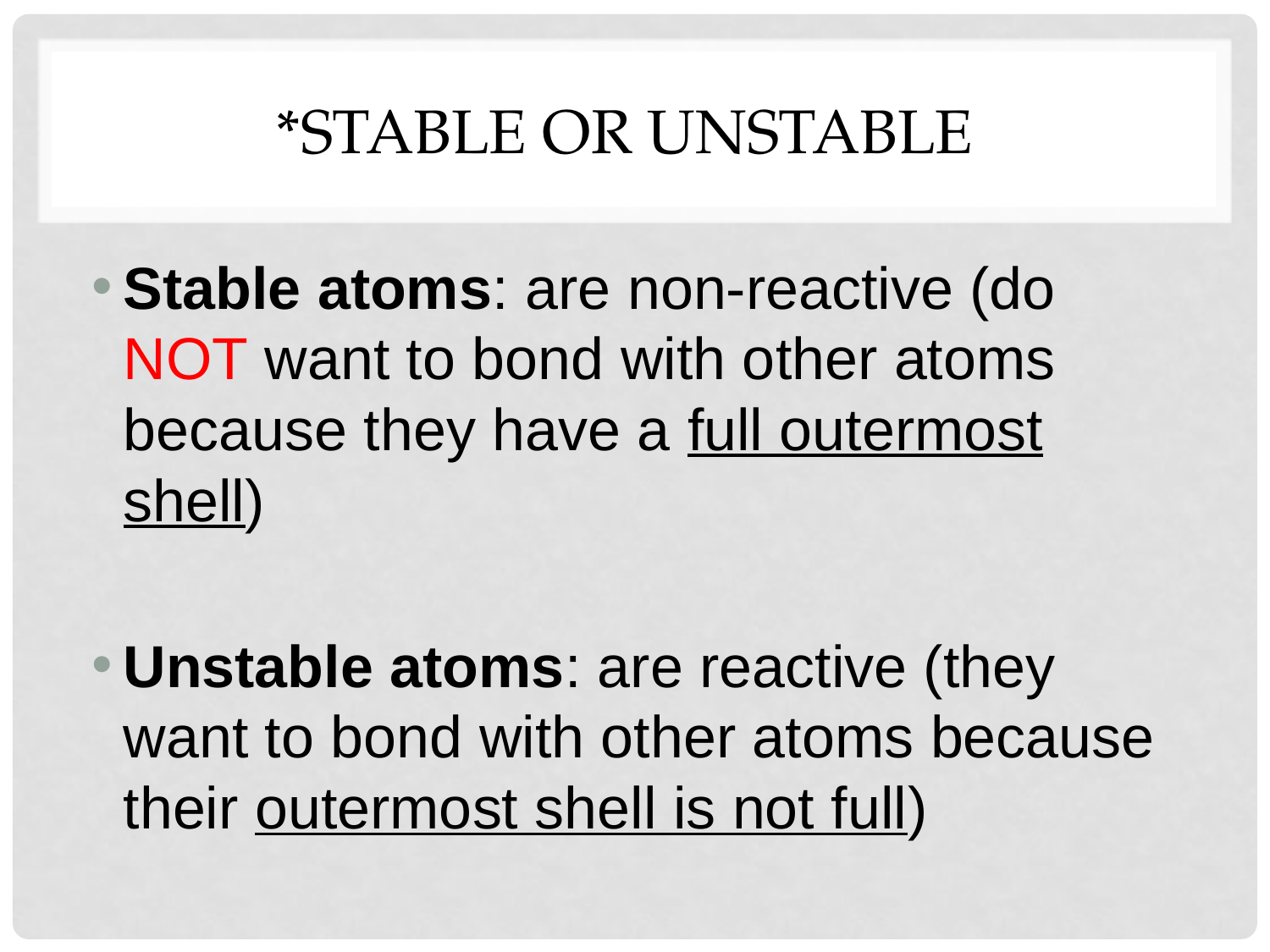

# *Stable or Unstable
Stable atoms: are non-reactive (do NOT want to bond with other atoms because they have a full outermost shell)

Unstable atoms: are reactive (they want to bond with other atoms because their outermost shell is not full)